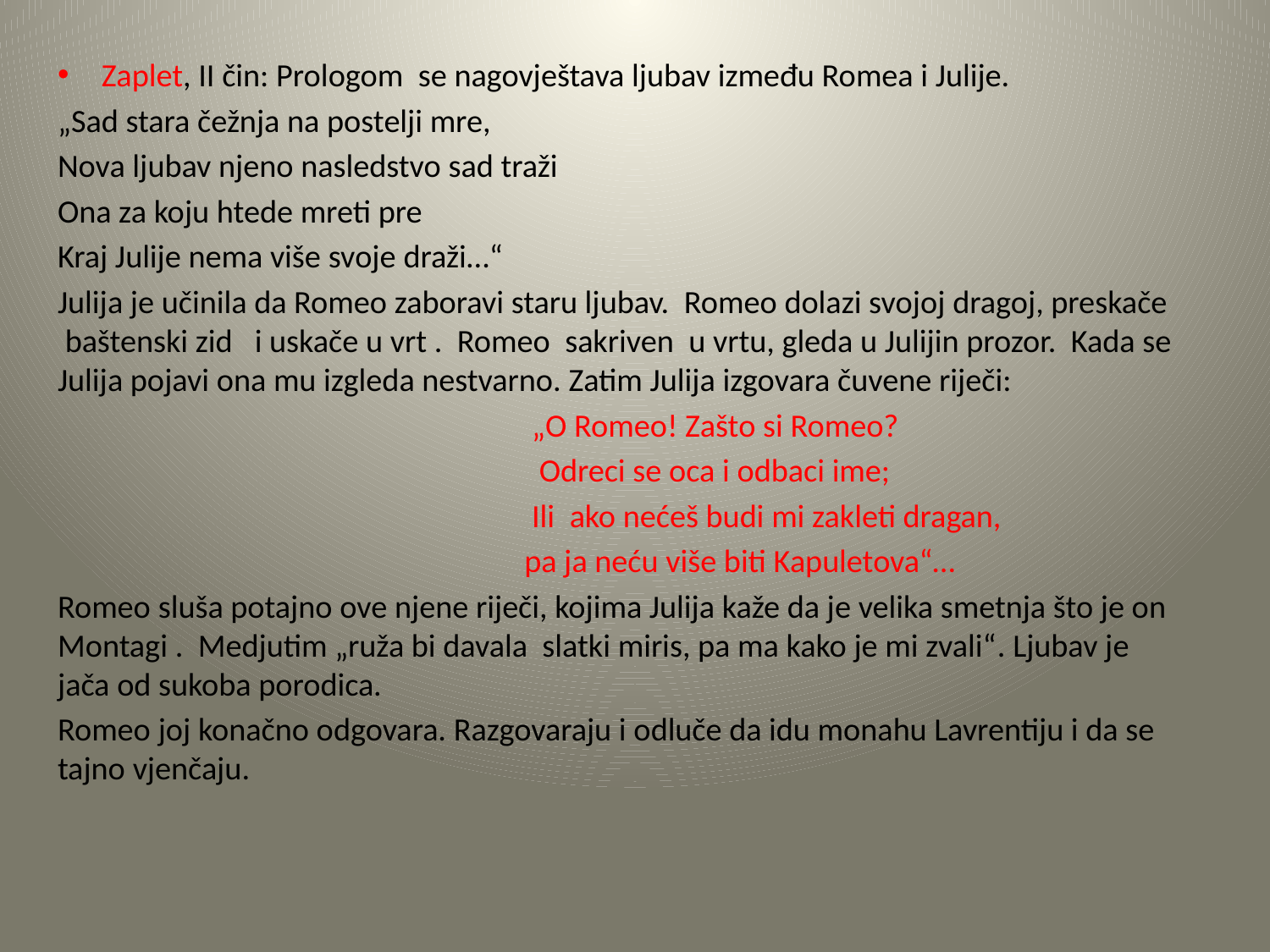

Zaplet, II čin: Prologom  se nagovještava ljubav između Romea i Julije.
„Sad stara čežnja na postelji mre,
Nova ljubav njeno nasledstvo sad traži
Ona za koju htede mreti pre
Kraj Julije nema više svoje draži…“
Julija je učinila da Romeo zaboravi staru ljubav.  Romeo dolazi svojoj dragoj, preskače  baštenski zid   i uskače u vrt .  Romeo  sakriven  u vrtu, gleda u Julijin prozor.  Kada se Julija pojavi ona mu izgleda nestvarno. Zatim Julija izgovara čuvene riječi:
                                                                „O Romeo! Zašto si Romeo?
                                                                 Odreci se oca i odbaci ime;
                                                                Ili  ako nećeš budi mi zakleti dragan,
                                                               pa ja neću više biti Kapuletova“…
Romeo sluša potajno ove njene riječi, kojima Julija kaže da je velika smetnja što je on Montagi .  Medjutim „ruža bi davala  slatki miris, pa ma kako je mi zvali“. Ljubav je jača od sukoba porodica.
Romeo joj konačno odgovara. Razgovaraju i odluče da idu monahu Lavrentiju i da se tajno vjenčaju.